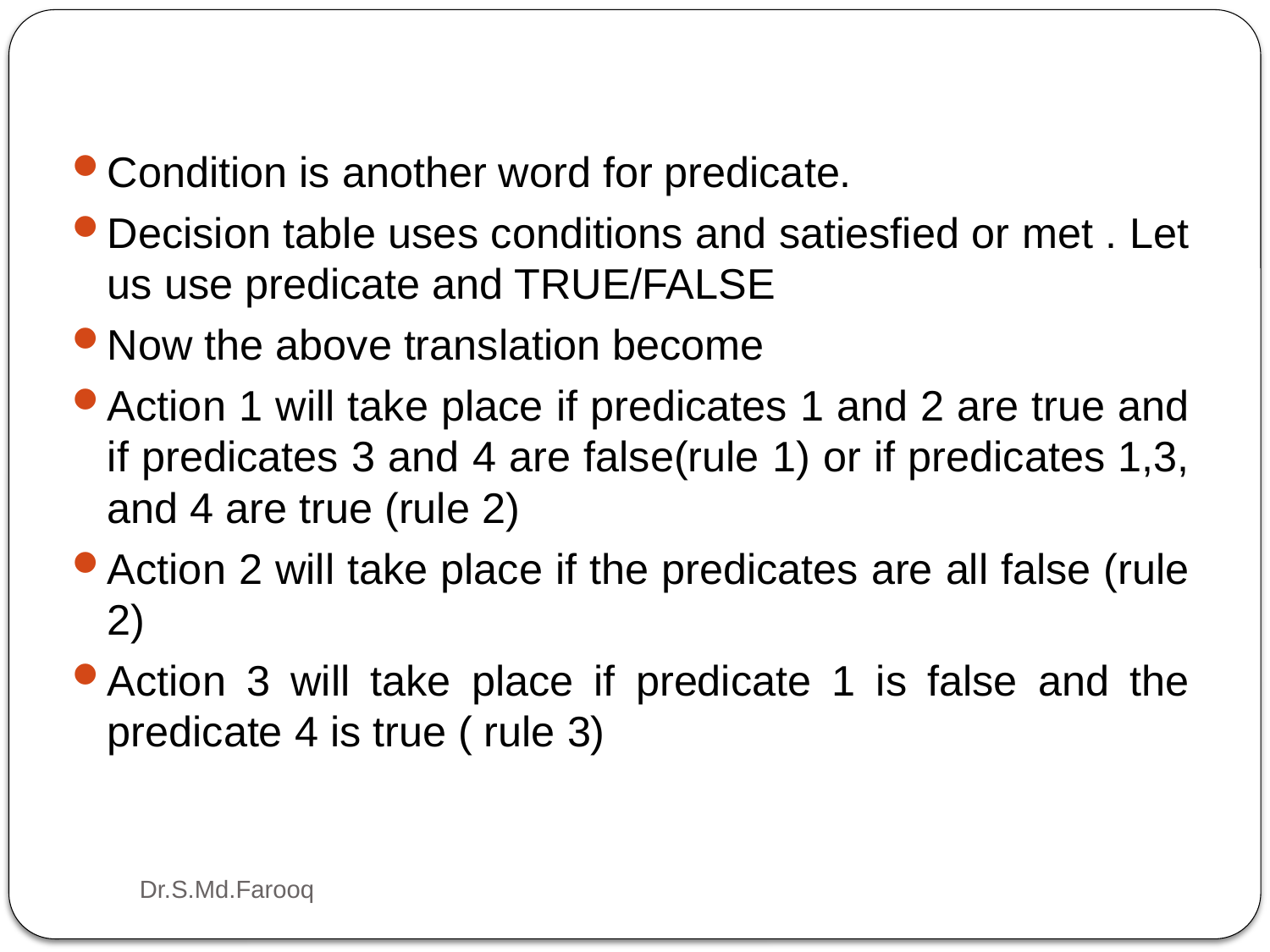

Condition is another word for predicate.
Decision table uses conditions and satiesfied or met . Let us use predicate and TRUE/FALSE
Now the above translation become
Action 1 will take place if predicates 1 and 2 are true and if predicates 3 and 4 are false(rule 1) or if predicates 1,3, and 4 are true (rule 2)
Action 2 will take place if the predicates are all false (rule 2)
Action 3 will take place if predicate 1 is false and the predicate 4 is true ( rule 3)
Dr.S.Md.Farooq